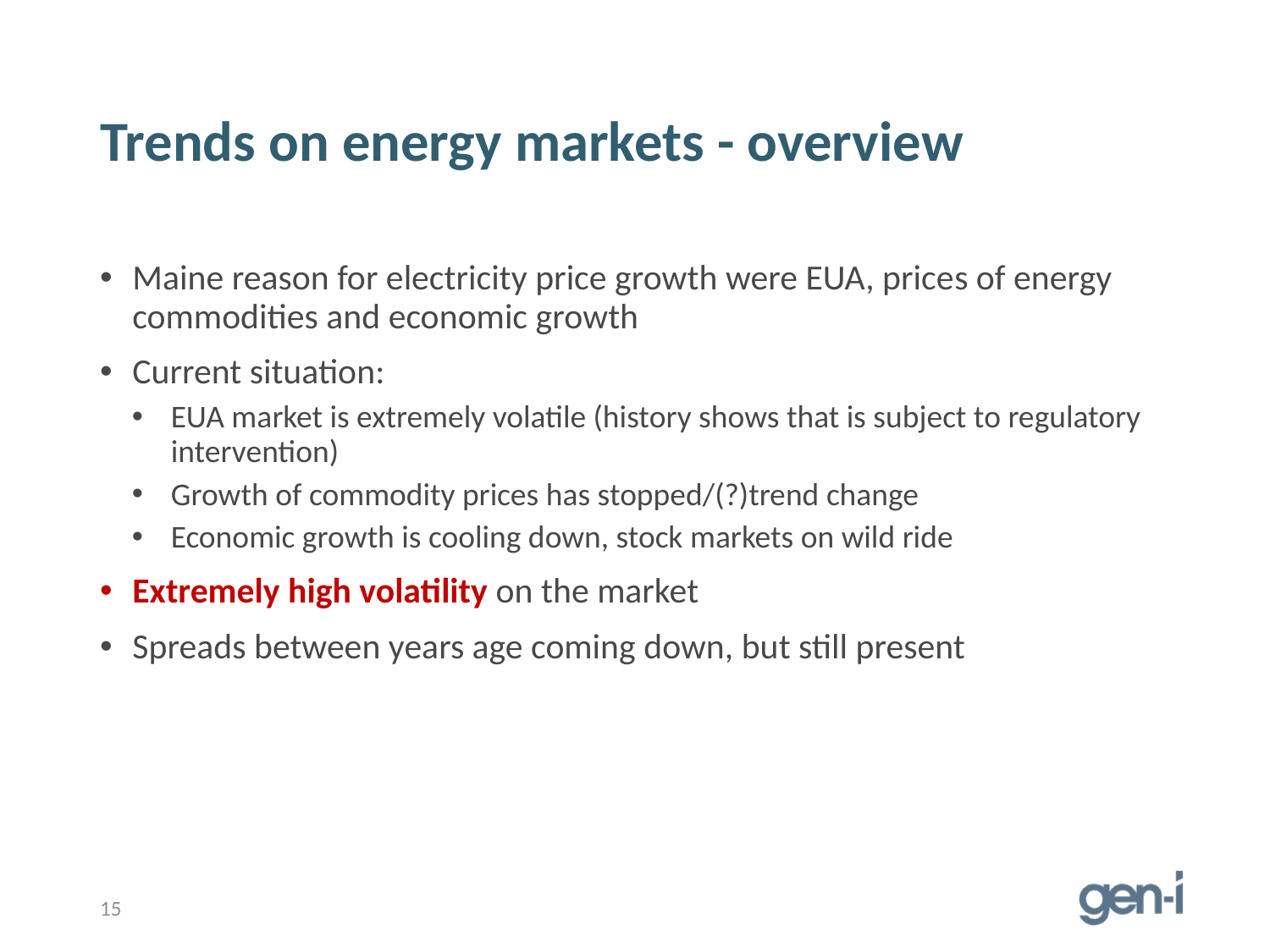

# Trends on energy markets - overview
Maine reason for electricity price growth were EUA, prices of energy commodities and economic growth
Current situation:
EUA market is extremely volatile (history shows that is subject to regulatory intervention)
Growth of commodity prices has stopped/(?)trend change
Economic growth is cooling down, stock markets on wild ride
Extremely high volatility on the market
Spreads between years age coming down, but still present
15